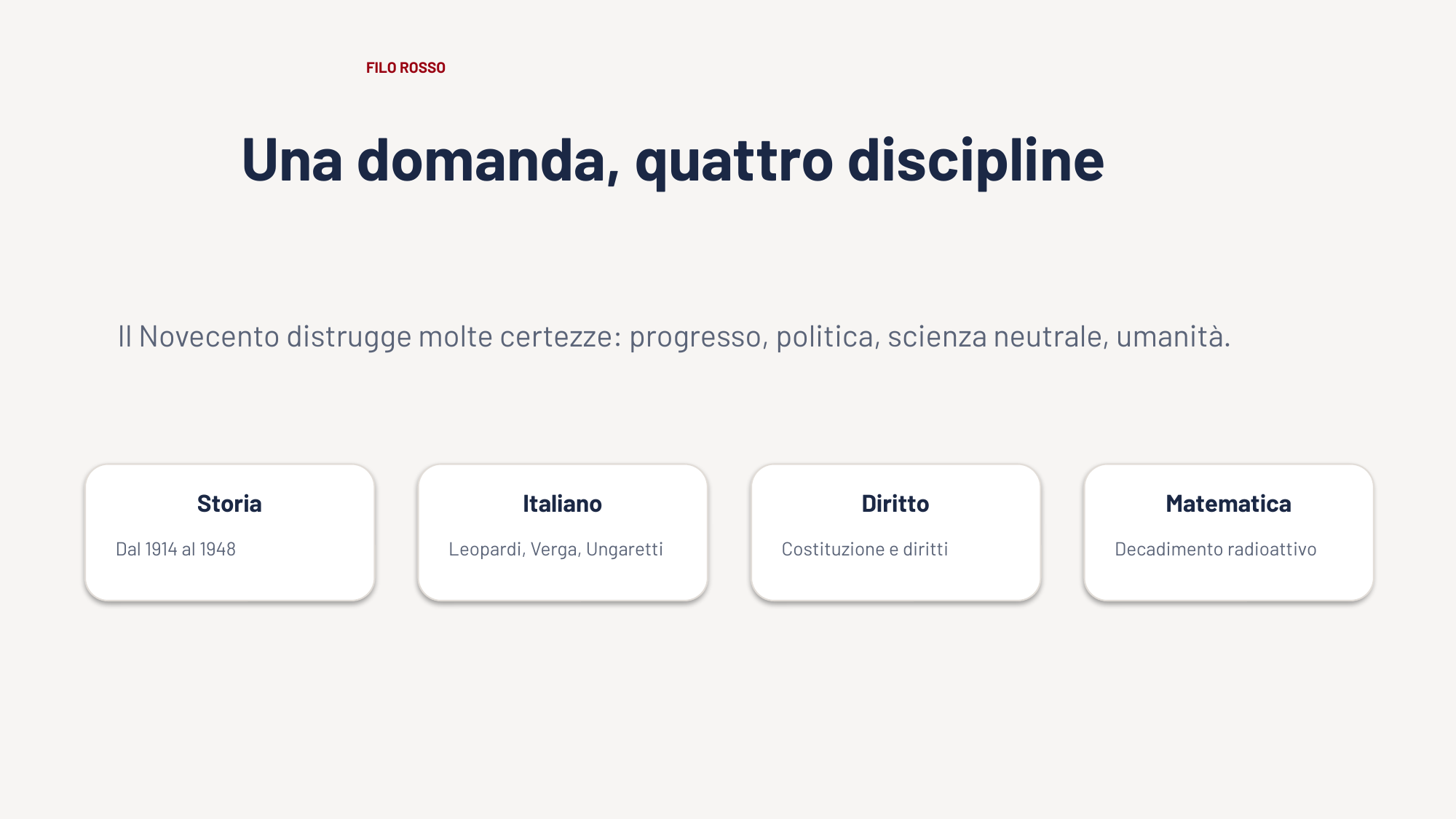

FILO ROSSO
Una domanda, quattro discipline
Il Novecento distrugge molte certezze: progresso, politica, scienza neutrale, umanità.

Storia
Italiano
Diritto
Matematica
Dal 1914 al 1948
Leopardi, Verga, Ungaretti
Costituzione e diritti
Decadimento radioattivo